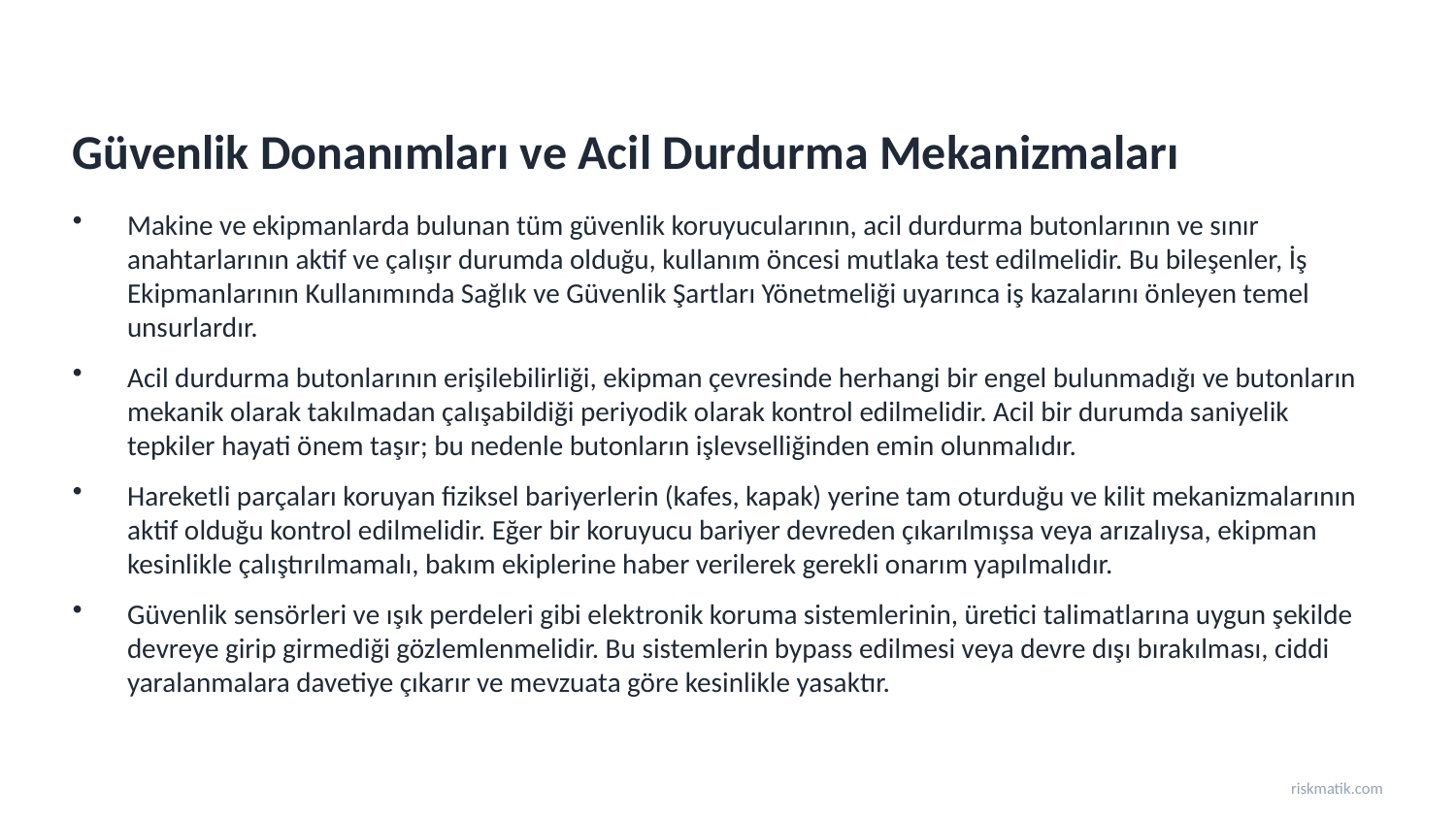

Güvenlik Donanımları ve Acil Durdurma Mekanizmaları
Makine ve ekipmanlarda bulunan tüm güvenlik koruyucularının, acil durdurma butonlarının ve sınır anahtarlarının aktif ve çalışır durumda olduğu, kullanım öncesi mutlaka test edilmelidir. Bu bileşenler, İş Ekipmanlarının Kullanımında Sağlık ve Güvenlik Şartları Yönetmeliği uyarınca iş kazalarını önleyen temel unsurlardır.
Acil durdurma butonlarının erişilebilirliği, ekipman çevresinde herhangi bir engel bulunmadığı ve butonların mekanik olarak takılmadan çalışabildiği periyodik olarak kontrol edilmelidir. Acil bir durumda saniyelik tepkiler hayati önem taşır; bu nedenle butonların işlevselliğinden emin olunmalıdır.
Hareketli parçaları koruyan fiziksel bariyerlerin (kafes, kapak) yerine tam oturduğu ve kilit mekanizmalarının aktif olduğu kontrol edilmelidir. Eğer bir koruyucu bariyer devreden çıkarılmışsa veya arızalıysa, ekipman kesinlikle çalıştırılmamalı, bakım ekiplerine haber verilerek gerekli onarım yapılmalıdır.
Güvenlik sensörleri ve ışık perdeleri gibi elektronik koruma sistemlerinin, üretici talimatlarına uygun şekilde devreye girip girmediği gözlemlenmelidir. Bu sistemlerin bypass edilmesi veya devre dışı bırakılması, ciddi yaralanmalara davetiye çıkarır ve mevzuata göre kesinlikle yasaktır.
riskmatik.com